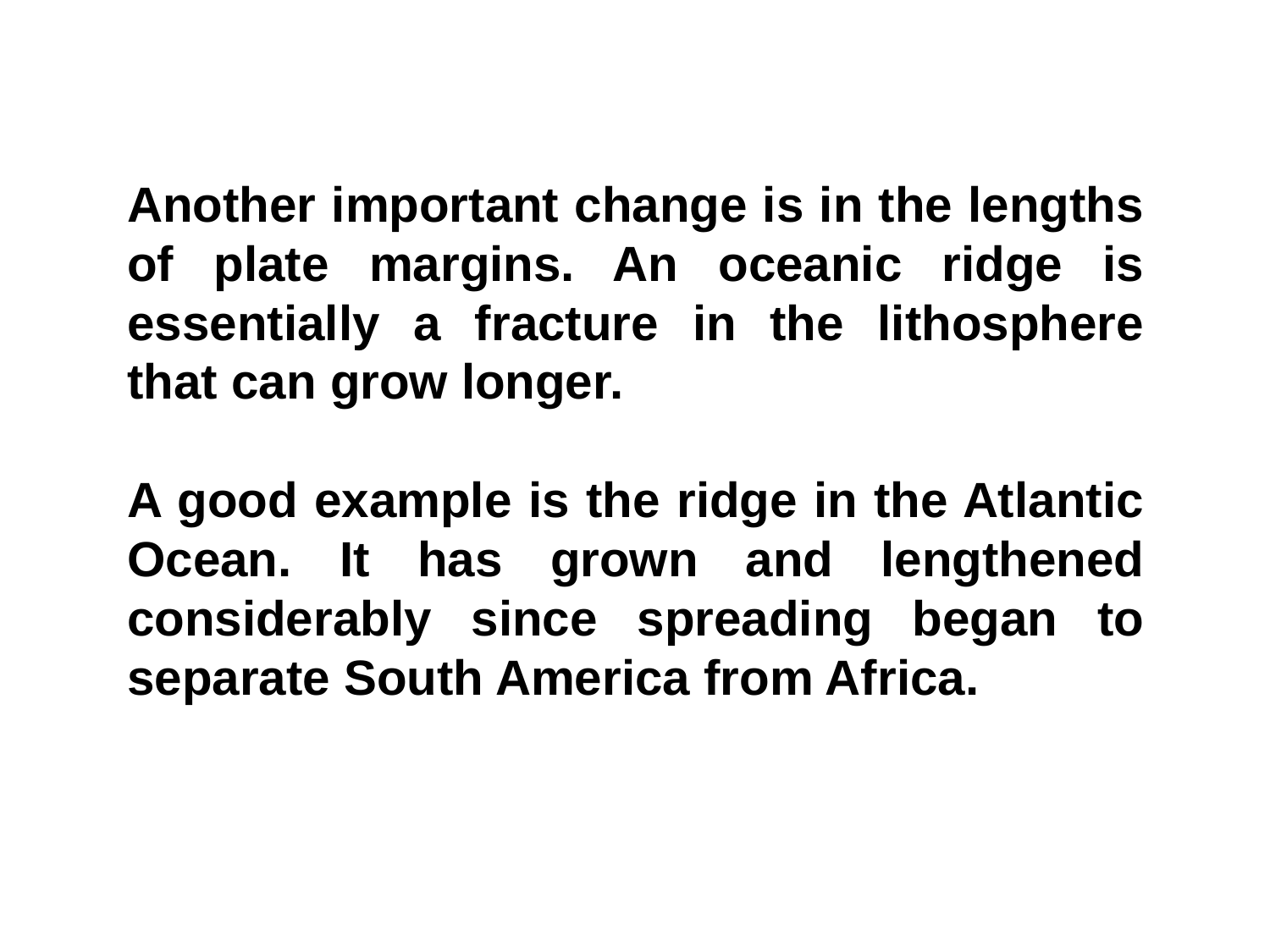

Another important change is in the lengths of plate margins. An oceanic ridge is essentially a fracture in the lithosphere that can grow longer.

A good example is the ridge in the Atlantic Ocean. It has grown and lengthened considerably since spreading began to separate South America from Africa.